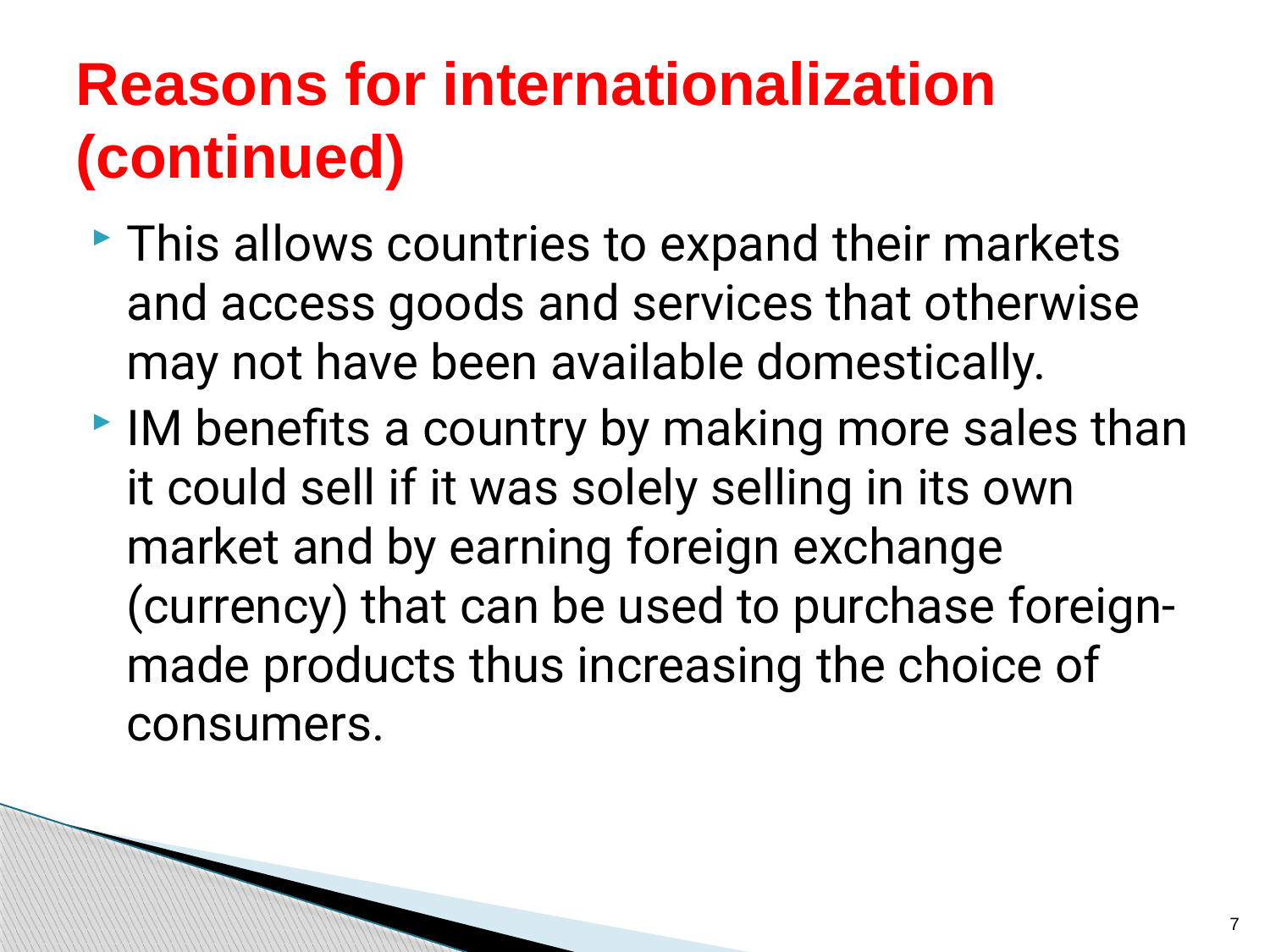

# Reasons for internationalization (continued)
This allows countries to expand their markets and access goods and services that otherwise may not have been available domestically.
IM benefits a country by making more sales than it could sell if it was solely selling in its own market and by earning foreign exchange (currency) that can be used to purchase foreign-made products thus increasing the choice of consumers.

7